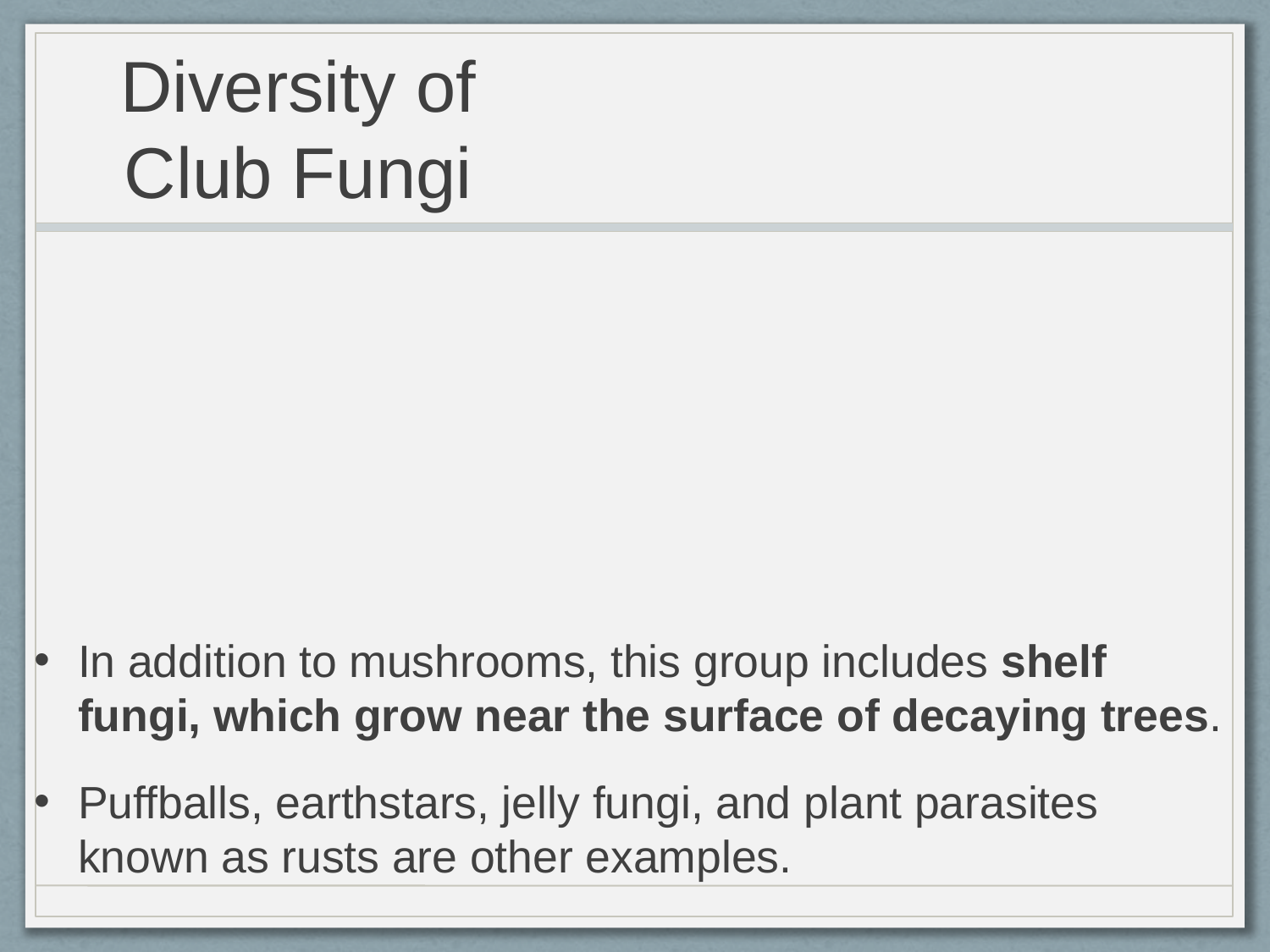

# Diversity of Club Fungi
In addition to mushrooms, this group includes shelf fungi, which grow near the surface of decaying trees.
Puffballs, earthstars, jelly fungi, and plant parasites known as rusts are other examples.